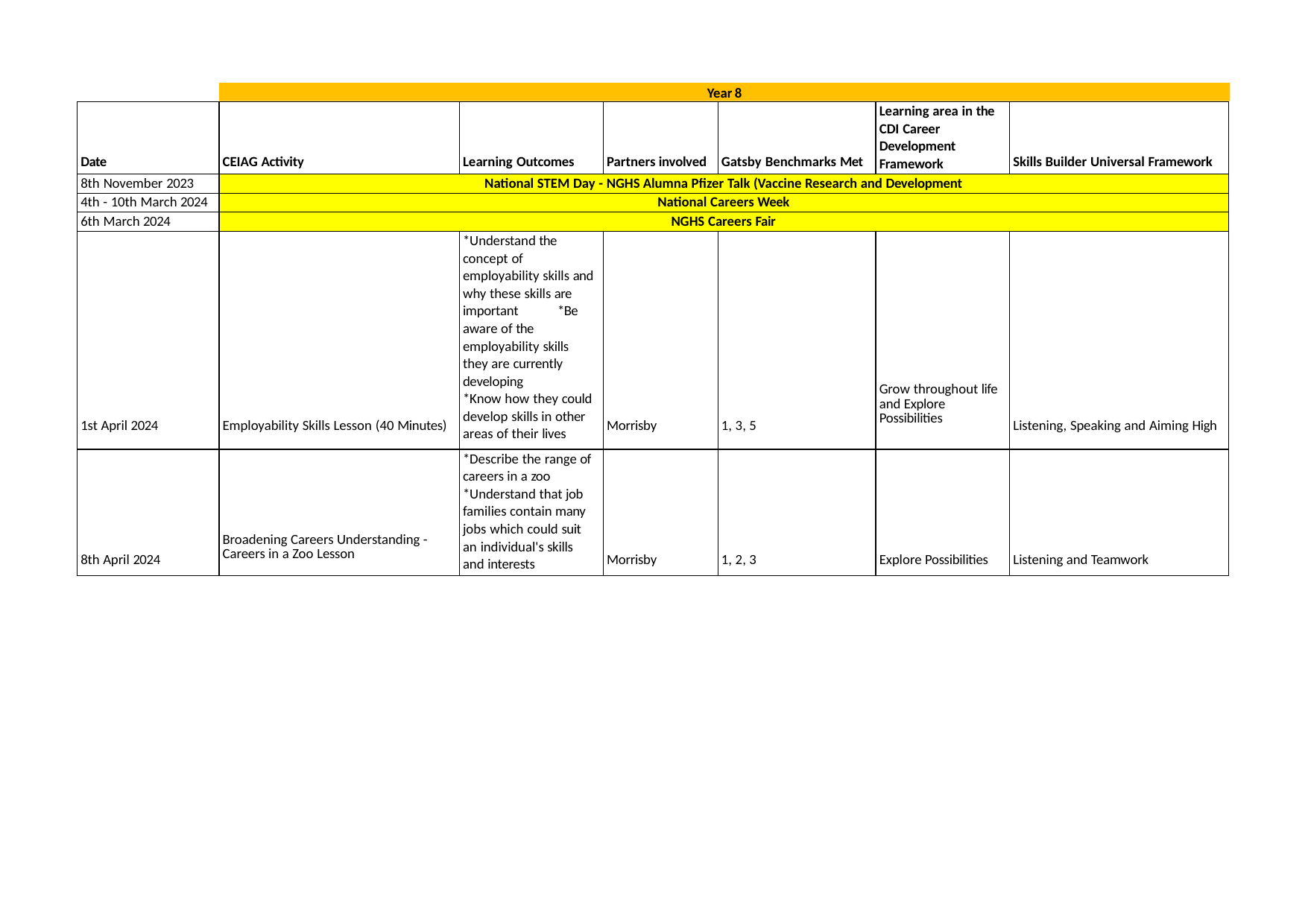

Year 8
| Date | CEIAG Activity | Learning Outcomes | Partners involved | Gatsby Benchmarks Met | Learning area in the CDI Career Development Framework | Skills Builder Universal Framework |
| --- | --- | --- | --- | --- | --- | --- |
| 8th November 2023 | National STEM Day - NGHS Alumna Pfizer Talk (Vaccine Research and Development |  |  |  |  |  |
| 4th - 10th March 2024 | National Careers Week |  |  |  |  |  |
| 6th March 2024 | NGHS Careers Fair |  |  |  |  |  |
| 1st April 2024 | Employability Skills Lesson (40 Minutes) | \*Understand the concept of employability skills and why these skills are important \*Be aware of the employability skills they are currently developing \*Know how they could develop skills in other areas of their lives | Morrisby | 1, 3, 5 | Grow throughout life and Explore Possibilities | Listening, Speaking and Aiming High |
| 8th April 2024 | Broadening Careers Understanding - Careers in a Zoo Lesson | \*Describe the range of careers in a zoo \*Understand that job families contain many jobs which could suit an individual's skills and interests | Morrisby | 1, 2, 3 | Explore Possibilities | Listening and Teamwork |